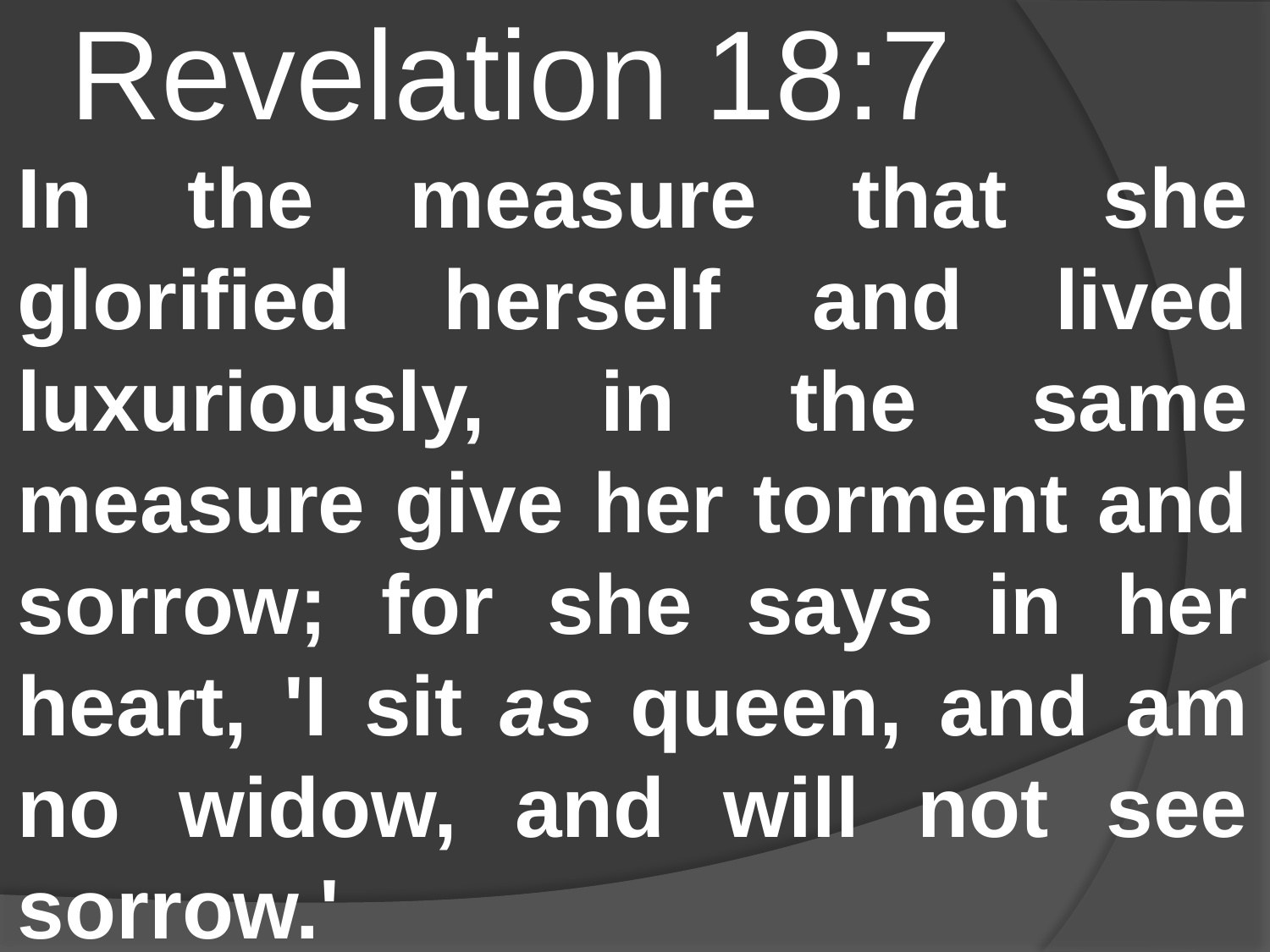

# Revelation 18:7
In the measure that she glorified herself and lived luxuriously, in the same measure give her torment and sorrow; for she says in her heart, 'I sit as queen, and am no widow, and will not see sorrow.'